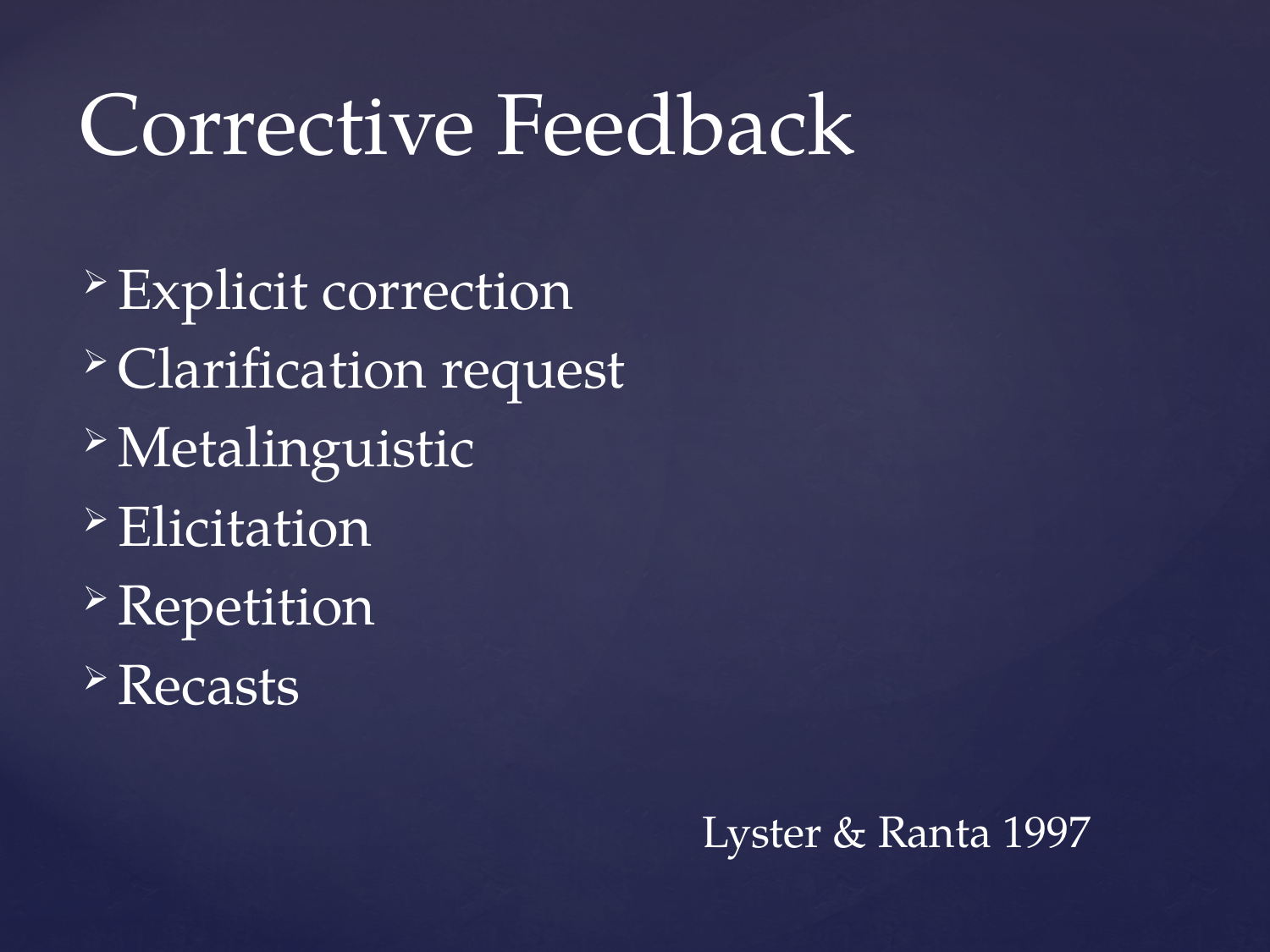

# Corrective Feedback
Explicit correction
Clarification request
Metalinguistic
Elicitation
Repetition
Recasts

                        Lyster & Ranta 1997